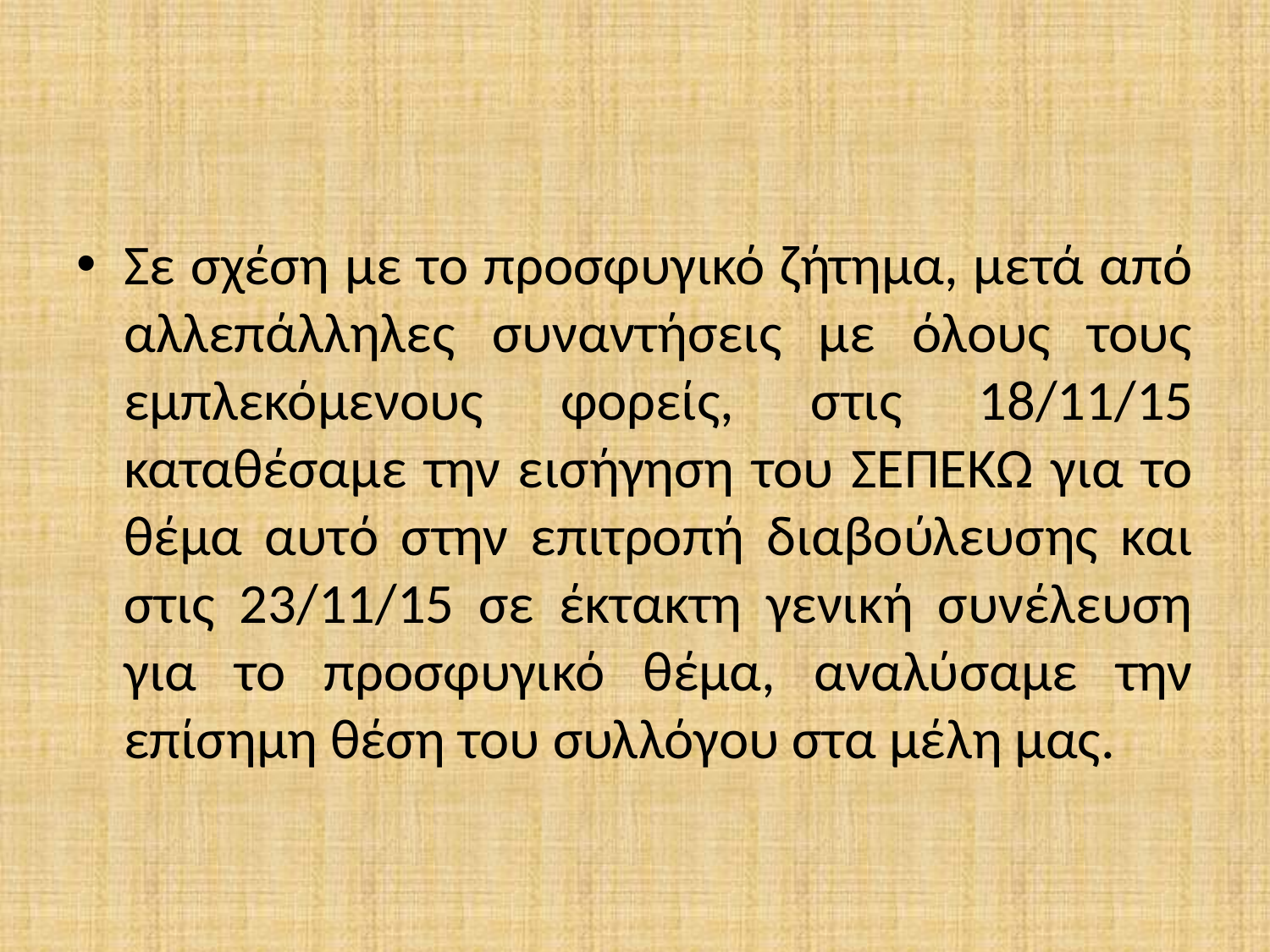

Σε σχέση με το προσφυγικό ζήτημα, μετά από αλλεπάλληλες συναντήσεις με όλους τους εμπλεκόμενους φορείς, στις 18/11/15 καταθέσαμε την εισήγηση του ΣΕΠΕΚΩ για το θέμα αυτό στην επιτροπή διαβούλευσης και στις 23/11/15 σε έκτακτη γενική συνέλευση για το προσφυγικό θέμα, αναλύσαμε την επίσημη θέση του συλλόγου στα μέλη μας.